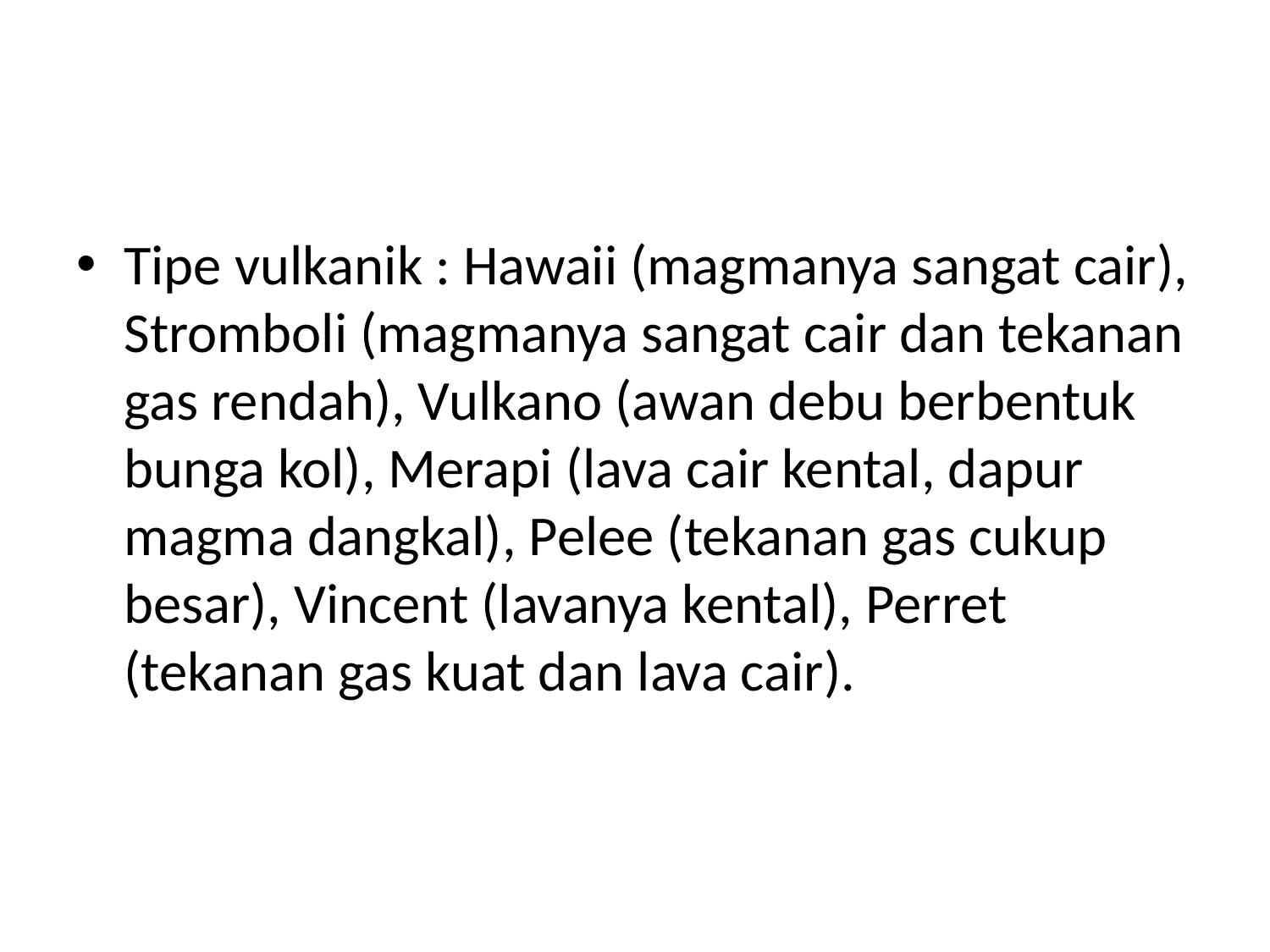

#
Tipe vulkanik : Hawaii (magmanya sangat cair), Stromboli (magmanya sangat cair dan tekanan gas rendah), Vulkano (awan debu berbentuk bunga kol), Merapi (lava cair kental, dapur magma dangkal), Pelee (tekanan gas cukup besar), Vincent (lavanya kental), Perret (tekanan gas kuat dan lava cair).